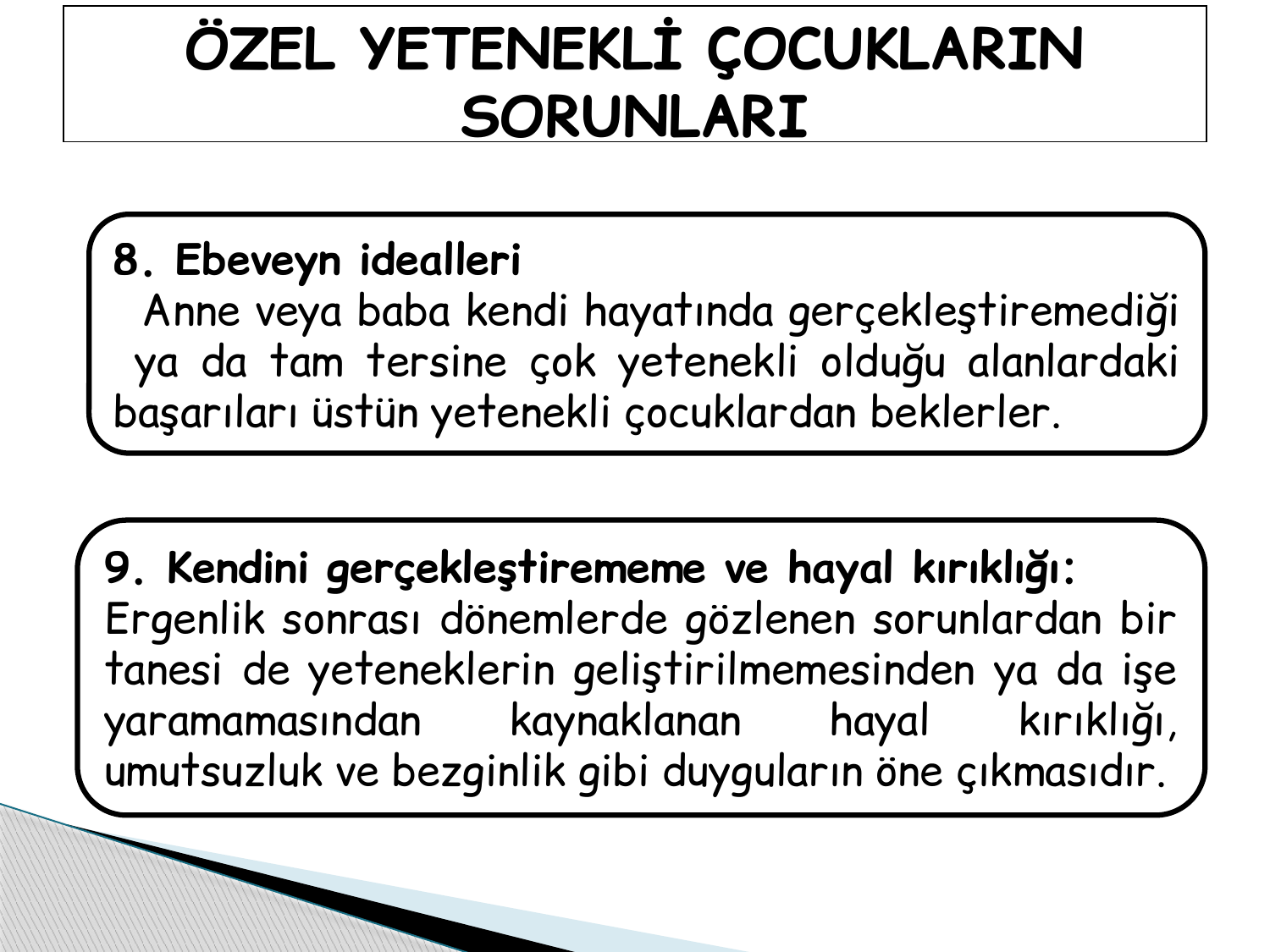

ÖZEL YETENEKLİ ÇOCUKLARIN SORUNLARI
8. Ebeveyn idealleri
  Anne veya baba kendi hayatında gerçekleştiremediği  ya da tam tersine çok yetenekli olduğu alanlardaki başarıları üstün yetenekli çocuklardan beklerler.
9. Kendini gerçekleştirememe ve hayal kırıklığı:
Ergenlik sonrası dönemlerde gözlenen sorunlardan bir tanesi de yeteneklerin geliştirilmemesinden ya da işe yaramamasından kaynaklanan hayal kırıklığı, umutsuzluk ve bezginlik gibi duyguların öne çıkmasıdır.